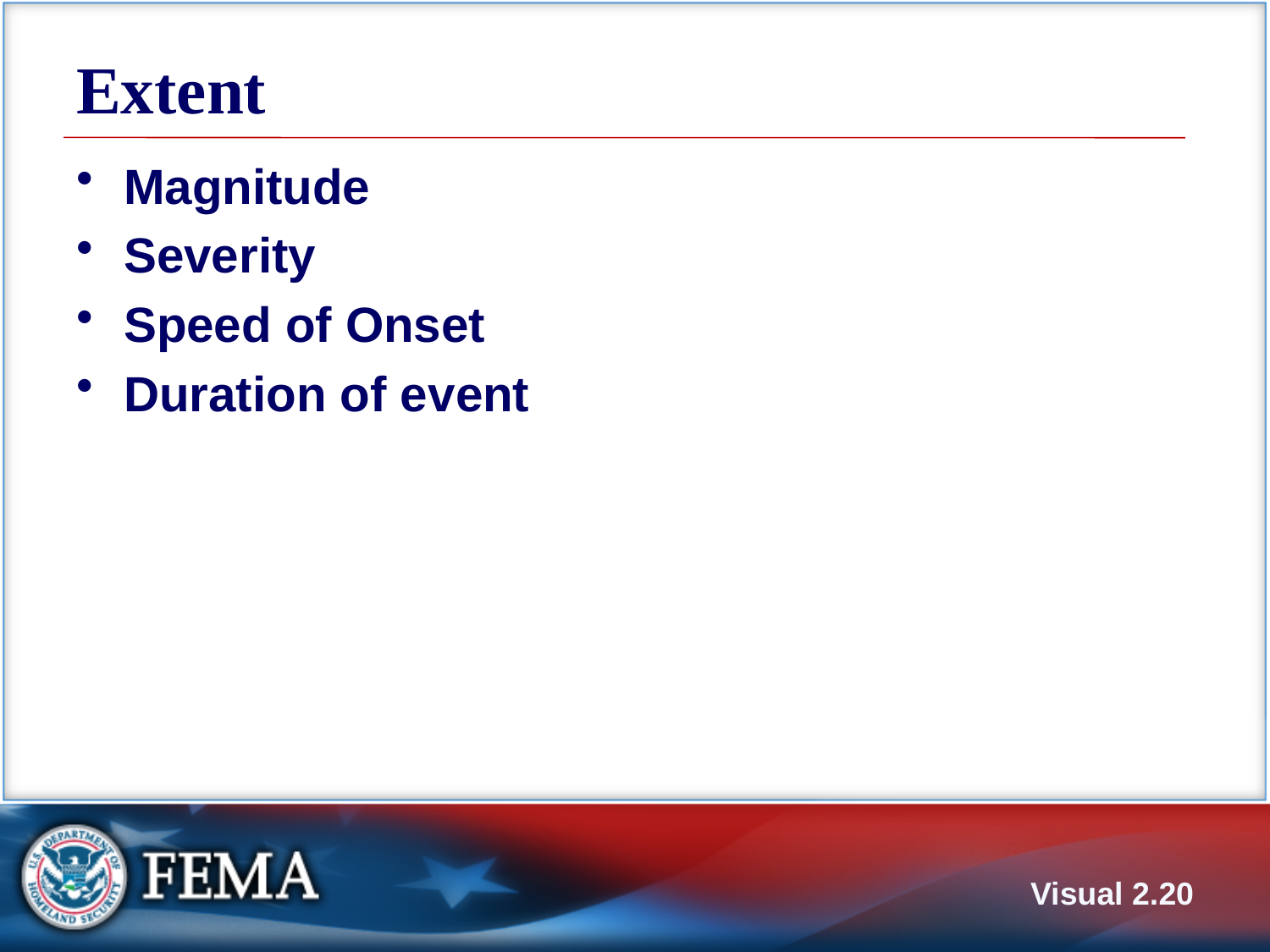

# Extent
Magnitude
Severity
Speed of Onset
Duration of event

Visual 2.20